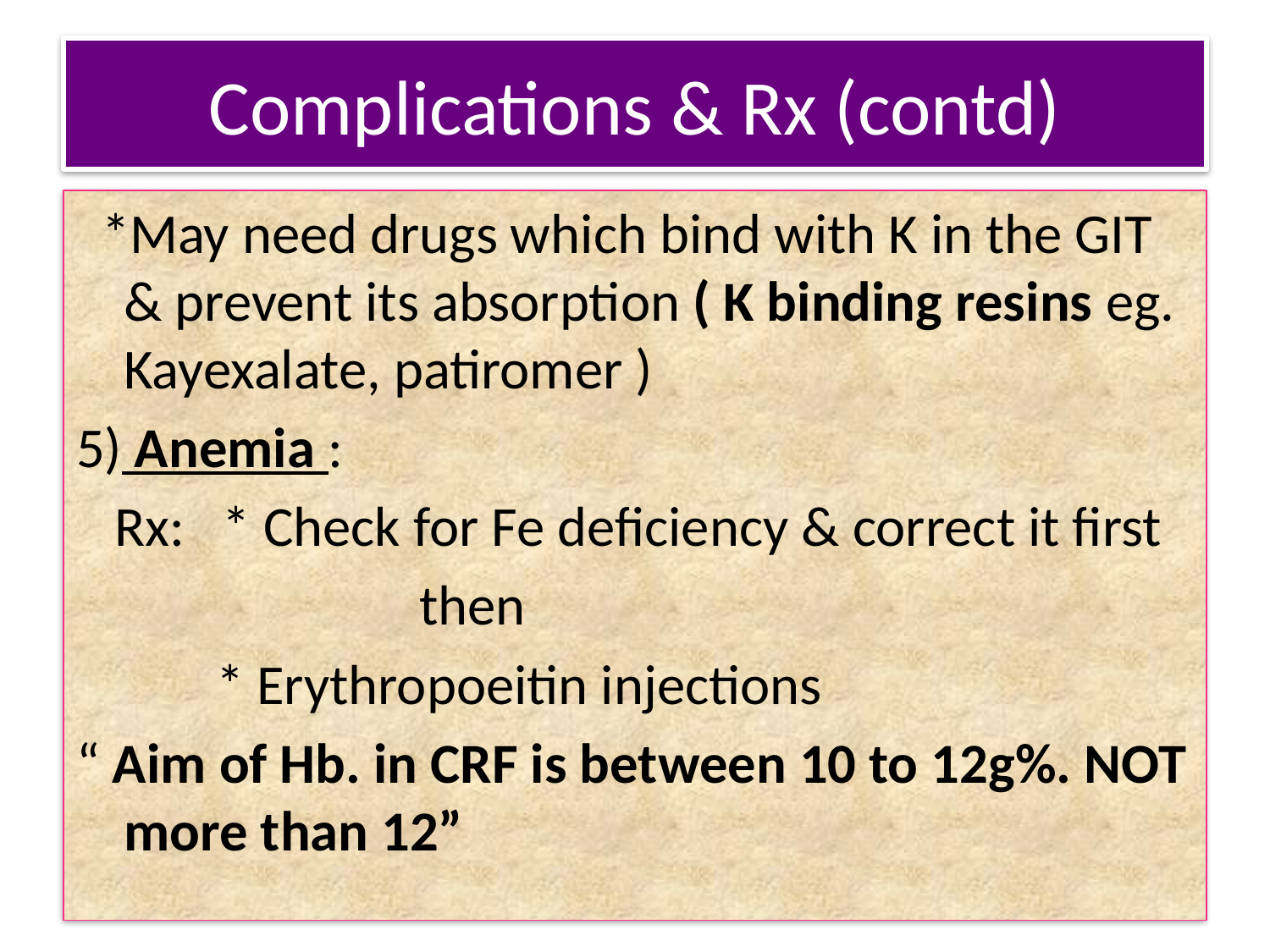

# Complications & Rx (contd)
  *May need drugs which bind with K in the GIT & prevent its absorption ( K binding resins eg. Kayexalate, patiromer )
5) Anemia :
   Rx:   * Check for Fe deficiency & correct it first
                           then
           * Erythropoeitin injections
“ Aim of Hb. in CRF is between 10 to 12g%. NOT more than 12”